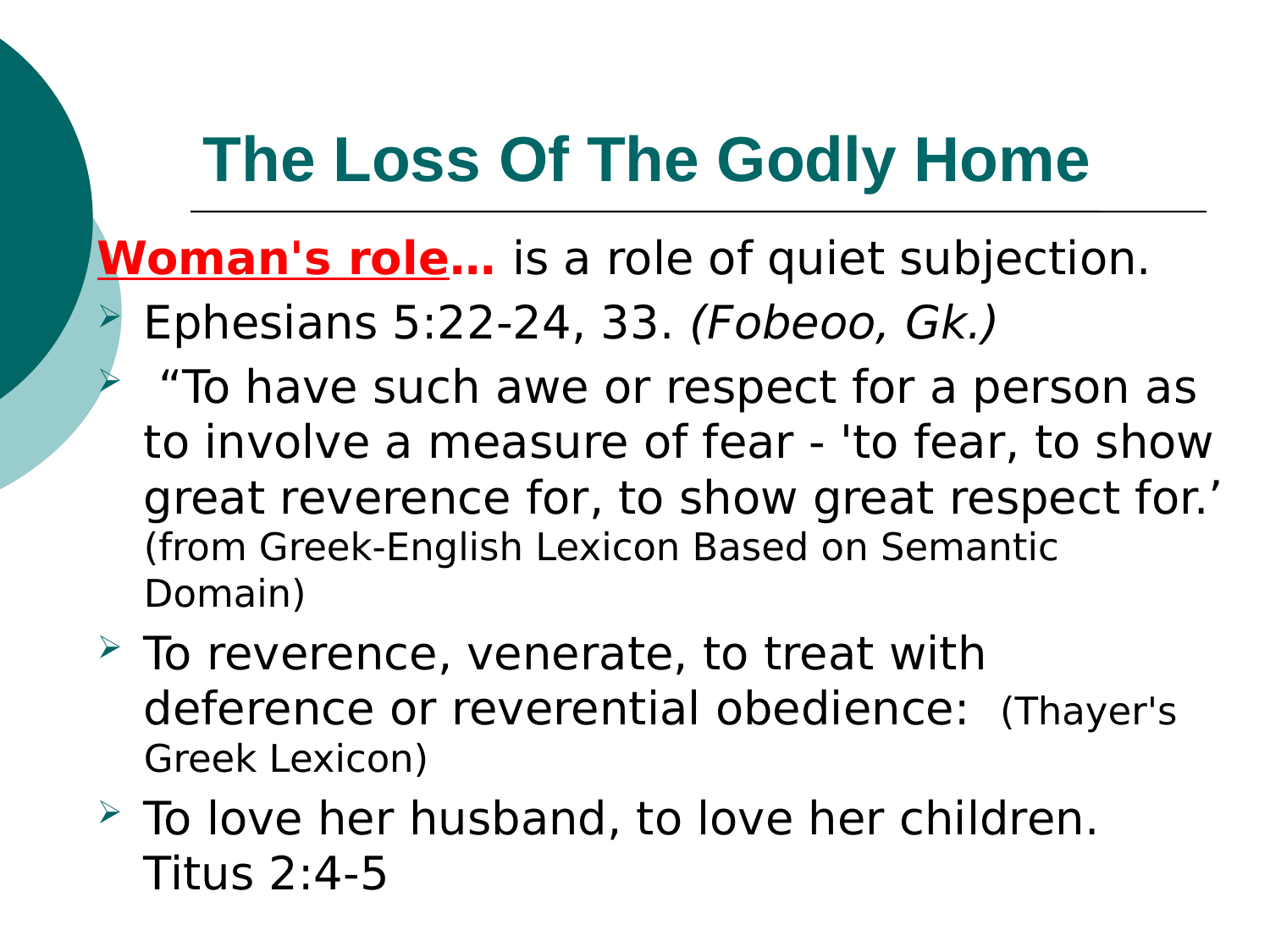

# The Loss Of The Godly Home
Woman's role… is a role of quiet subjection.
Ephesians 5:22-24, 33. (Fobeoo, Gk.)
 “To have such awe or respect for a person as to involve a measure of fear - 'to fear, to show great reverence for, to show great respect for.’ (from Greek-English Lexicon Based on Semantic Domain)
To reverence, venerate, to treat with deference or reverential obedience:  (Thayer's Greek Lexicon)
To love her husband, to love her children. Titus 2:4-5